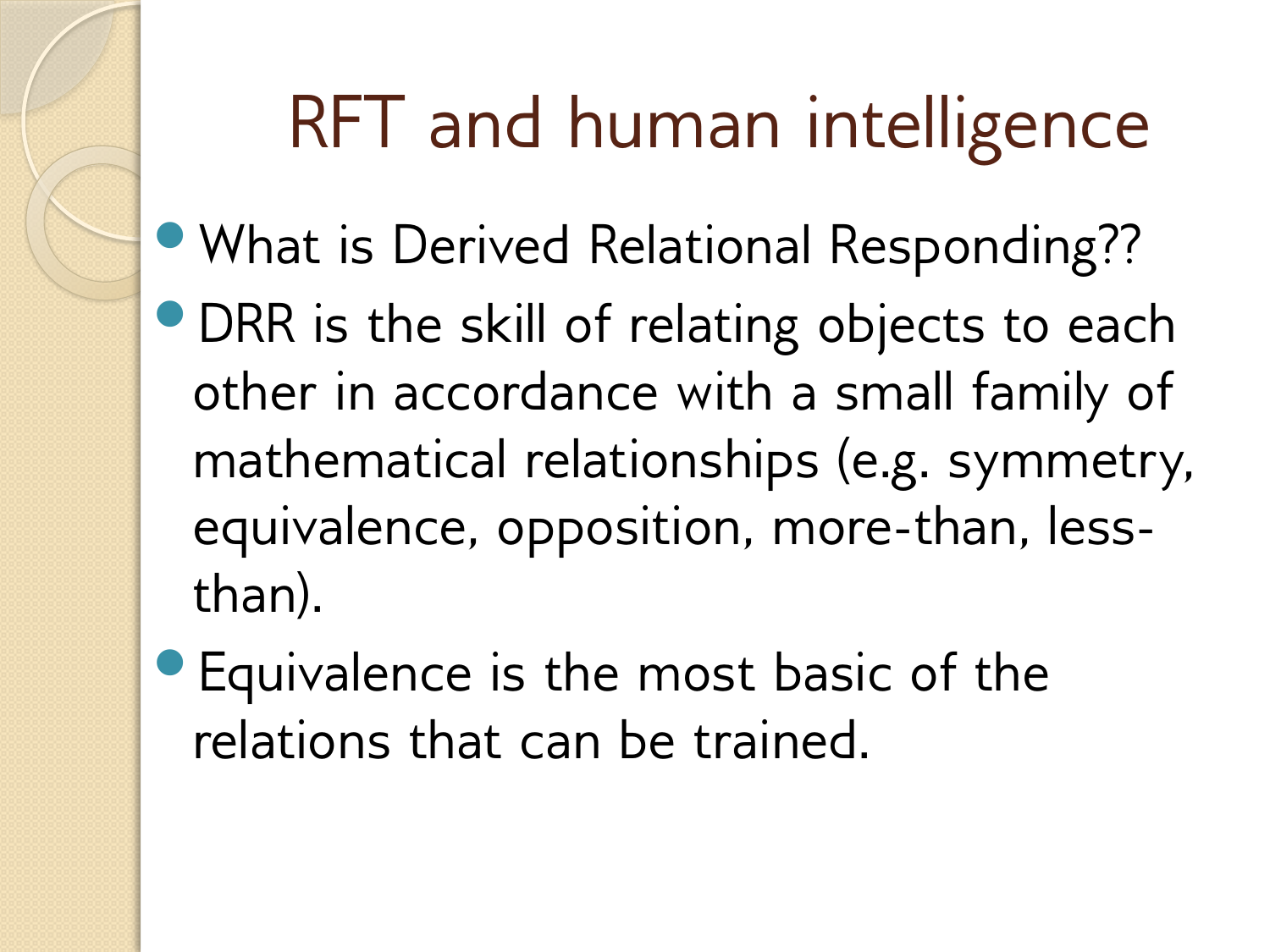

# RFT and human intelligence
What is Derived Relational Responding??
DRR is the skill of relating objects to each other in accordance with a small family of mathematical relationships (e.g. symmetry, equivalence, opposition, more-than, less-than).
Equivalence is the most basic of the relations that can be trained.